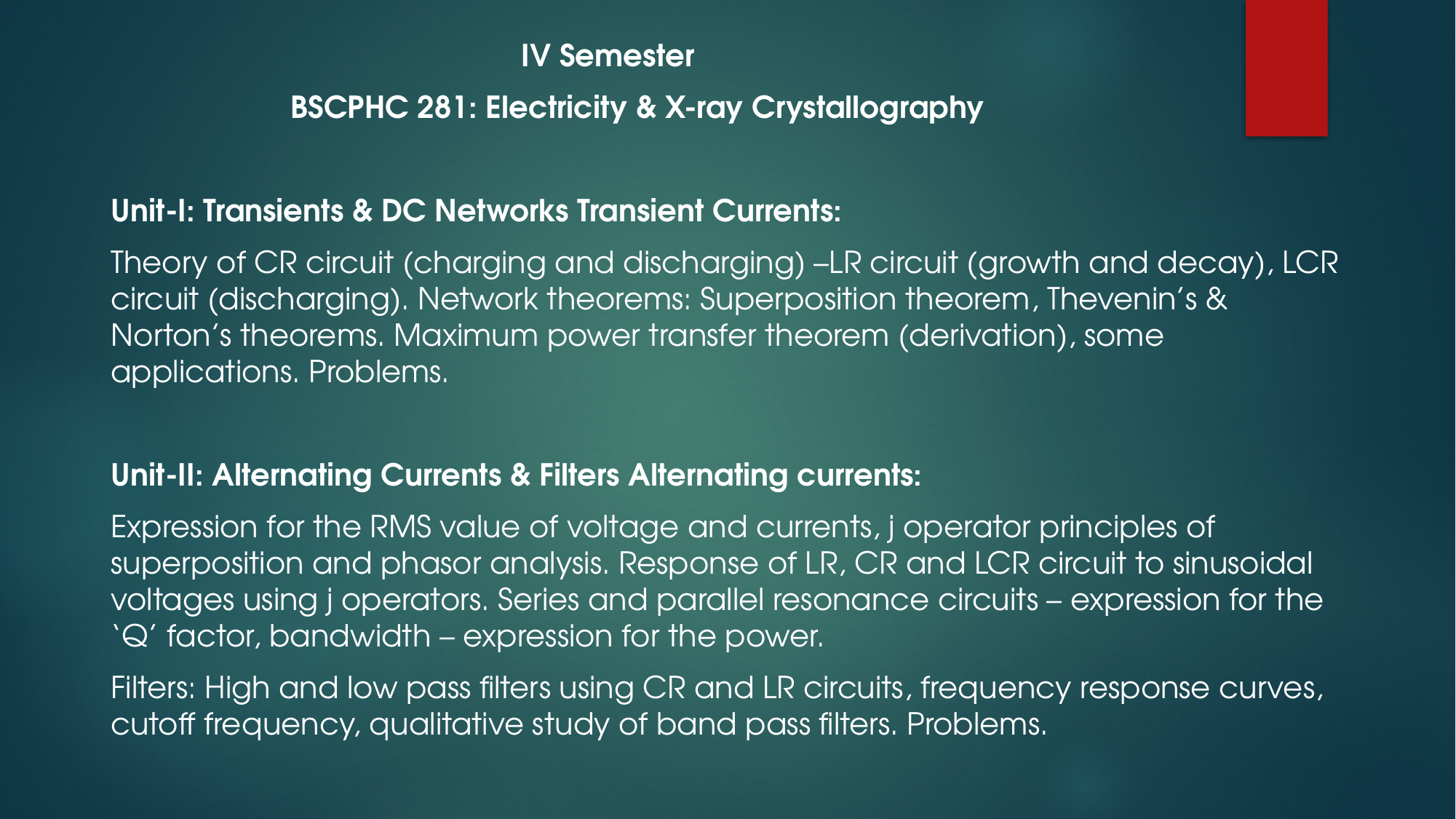

IV Semester
                     BSCPHC 281: Electricity & X-ray Crystallography

Unit-I: Transients & DC Networks Transient Currents:
Theory of CR circuit (charging and discharging) –LR circuit (growth and decay), LCR circuit (discharging). Network theorems: Superposition theorem, Thevenin’s & Norton’s theorems. Maximum power transfer theorem (derivation), some applications. Problems.

Unit-II: Alternating Currents & Filters Alternating currents:
Expression for the RMS value of voltage and currents, j operator principles of superposition and phasor analysis. Response of LR, CR and LCR circuit to sinusoidal voltages using j operators. Series and parallel resonance circuits – expression for the ‘Q’ factor, bandwidth – expression for the power.
Filters: High and low pass filters using CR and LR circuits, frequency response curves, cutoff frequency, qualitative study of band pass filters. Problems.